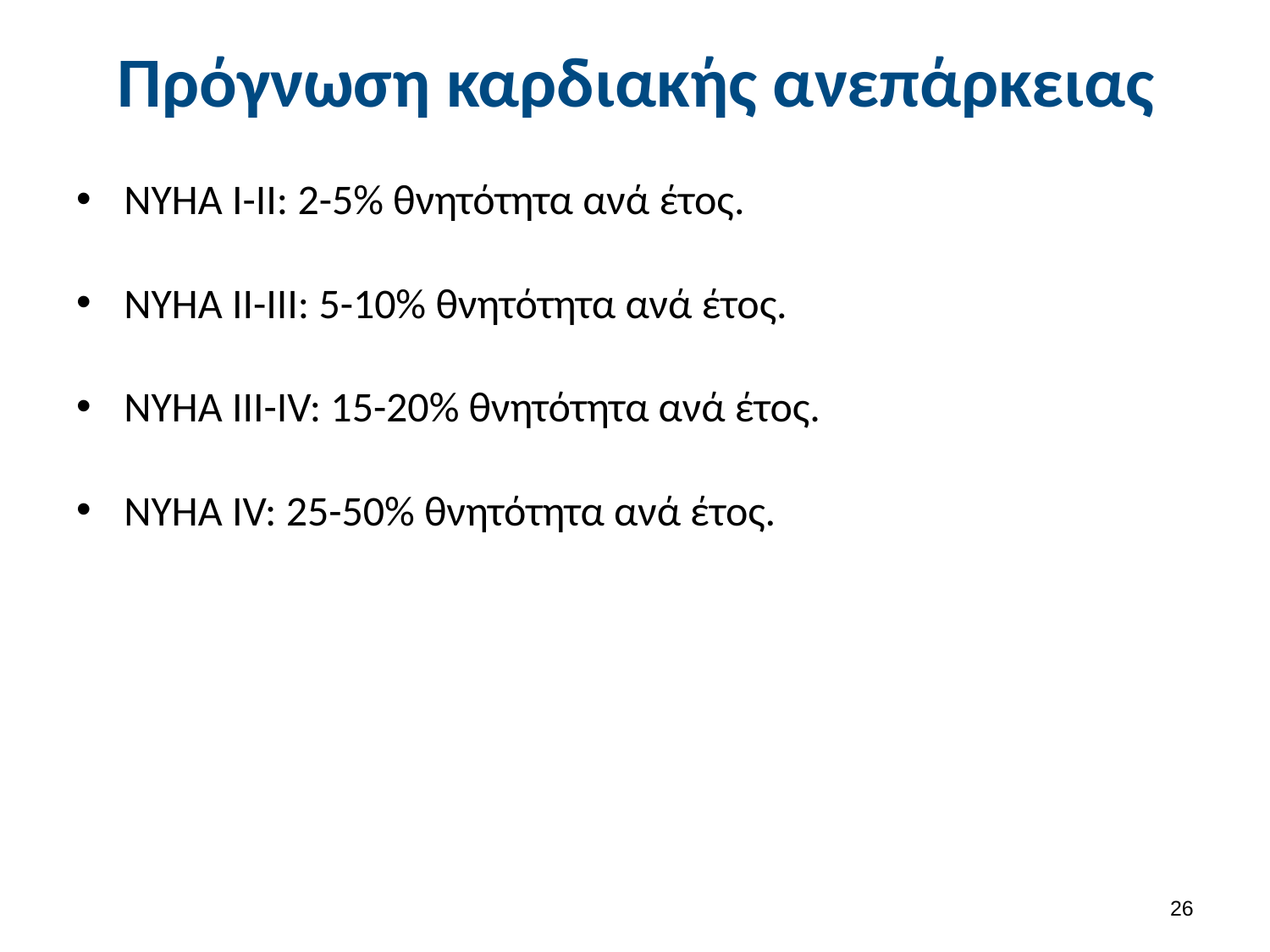

# Πρόγνωση καρδιακής ανεπάρκειας
ΝΥΗΑ Ι-ΙΙ: 2-5% θνητότητα ανά έτος.
ΝΥΗΑ ΙΙ-ΙΙΙ: 5-10% θνητότητα ανά έτος.
ΝΥΗΑ ΙΙΙ-ΙV: 15-20% θνητότητα ανά έτος.
ΝΥΗΑ IV: 25-50% θνητότητα ανά έτος.

26